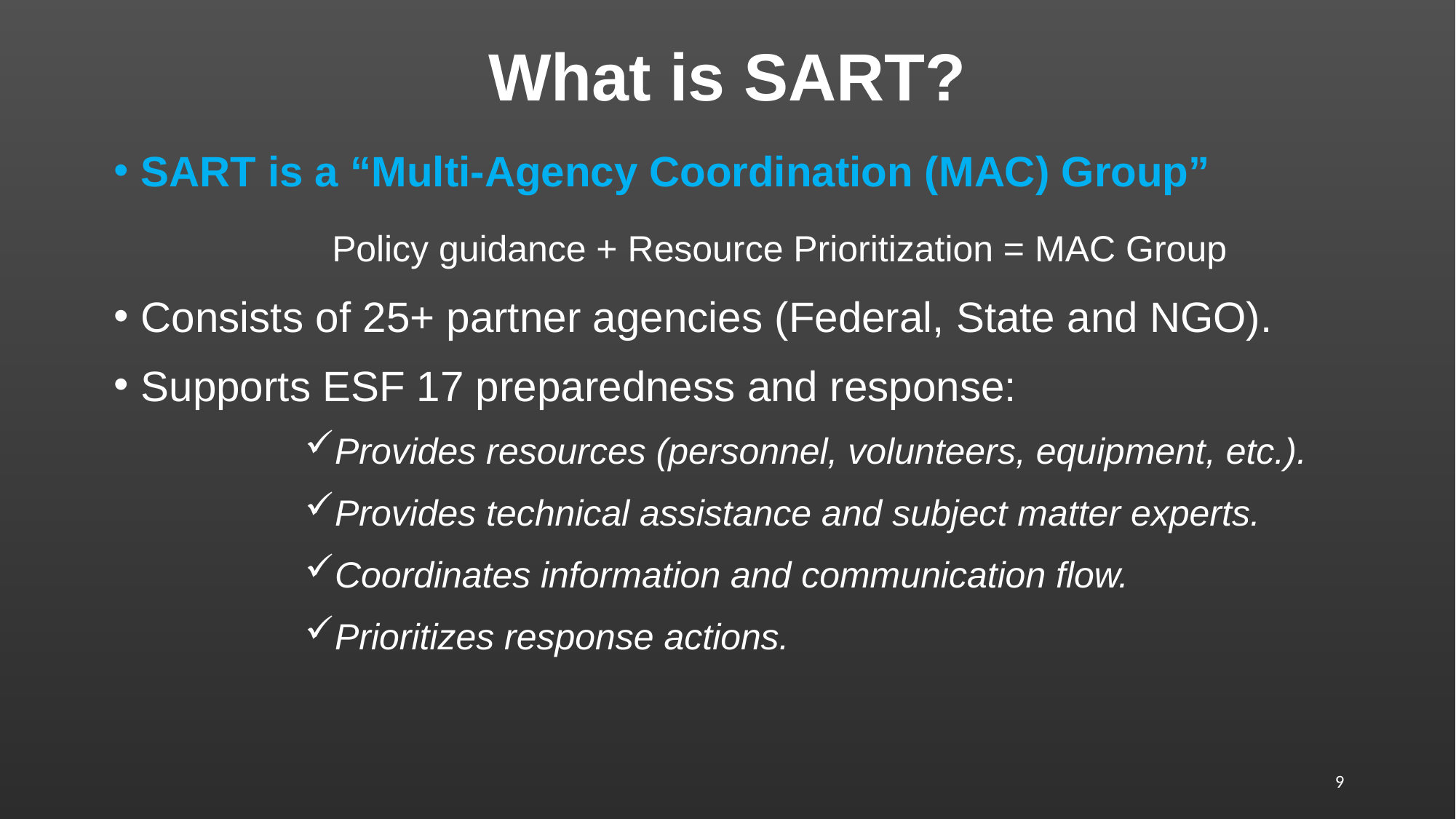

# What is SART?
SART is a “Multi-Agency Coordination (MAC) Group”
	Policy guidance + Resource Prioritization = MAC Group
Consists of 25+ partner agencies (Federal, State and NGO).
Supports ESF 17 preparedness and response:
Provides resources (personnel, volunteers, equipment, etc.).
Provides technical assistance and subject matter experts.
Coordinates information and communication flow.
Prioritizes response actions.

9